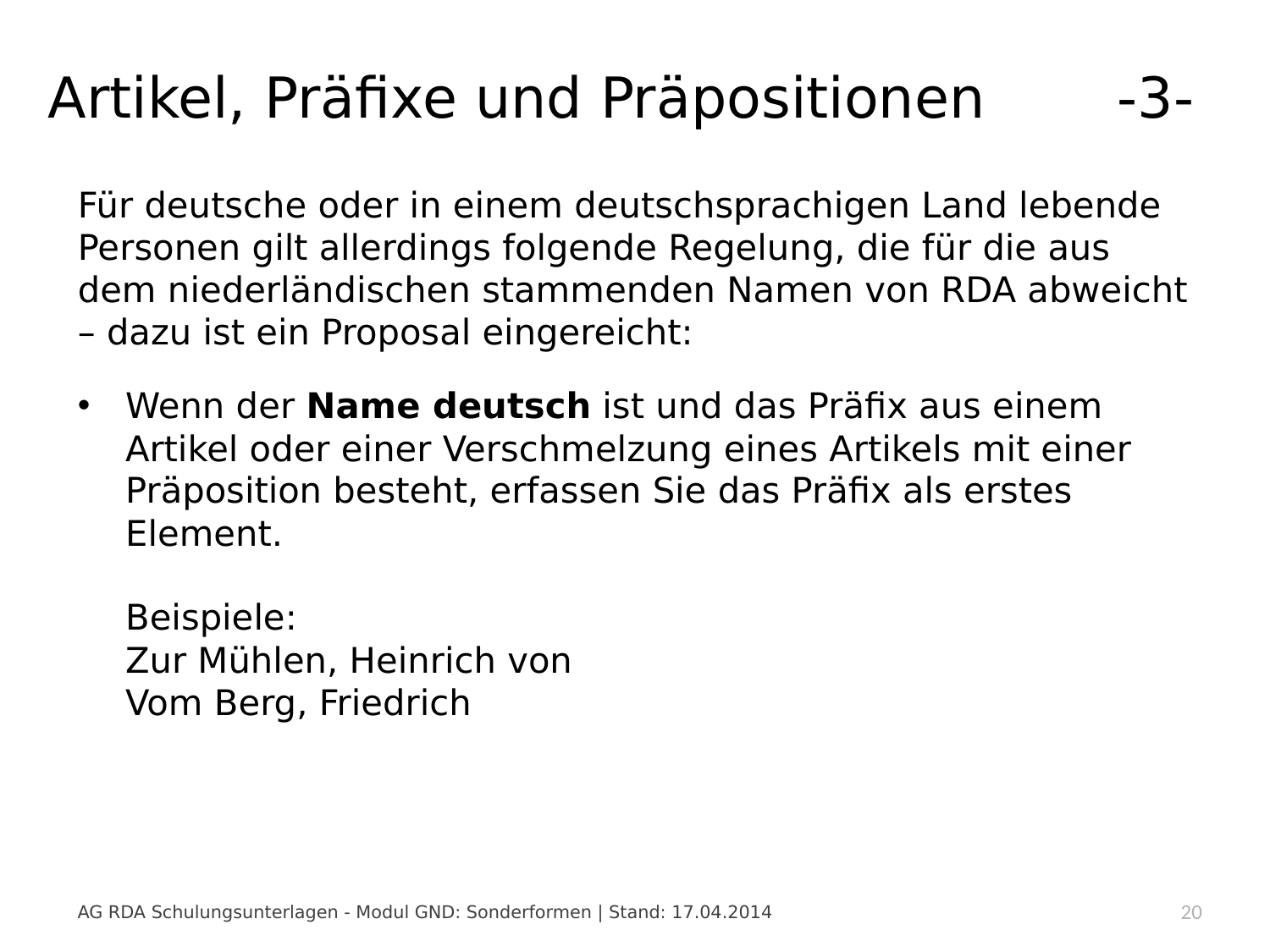

# Artikel, Präfixe und Präpositionen  	   -3-
Für deutsche oder in einem deutschsprachigen Land lebende Personen gilt allerdings folgende Regelung, die für die aus dem niederländischen stammenden Namen von RDA abweicht – dazu ist ein Proposal eingereicht:
Wenn der Name deutsch ist und das Präfix aus einem Artikel oder einer Verschmelzung eines Artikels mit einer Präposition besteht, erfassen Sie das Präfix als erstes Element.
Beispiele:
Zur Mühlen, Heinrich von
Vom Berg, Friedrich

AG RDA Schulungsunterlagen - Modul GND: Sonderformen | Stand: 17.04.2014
20